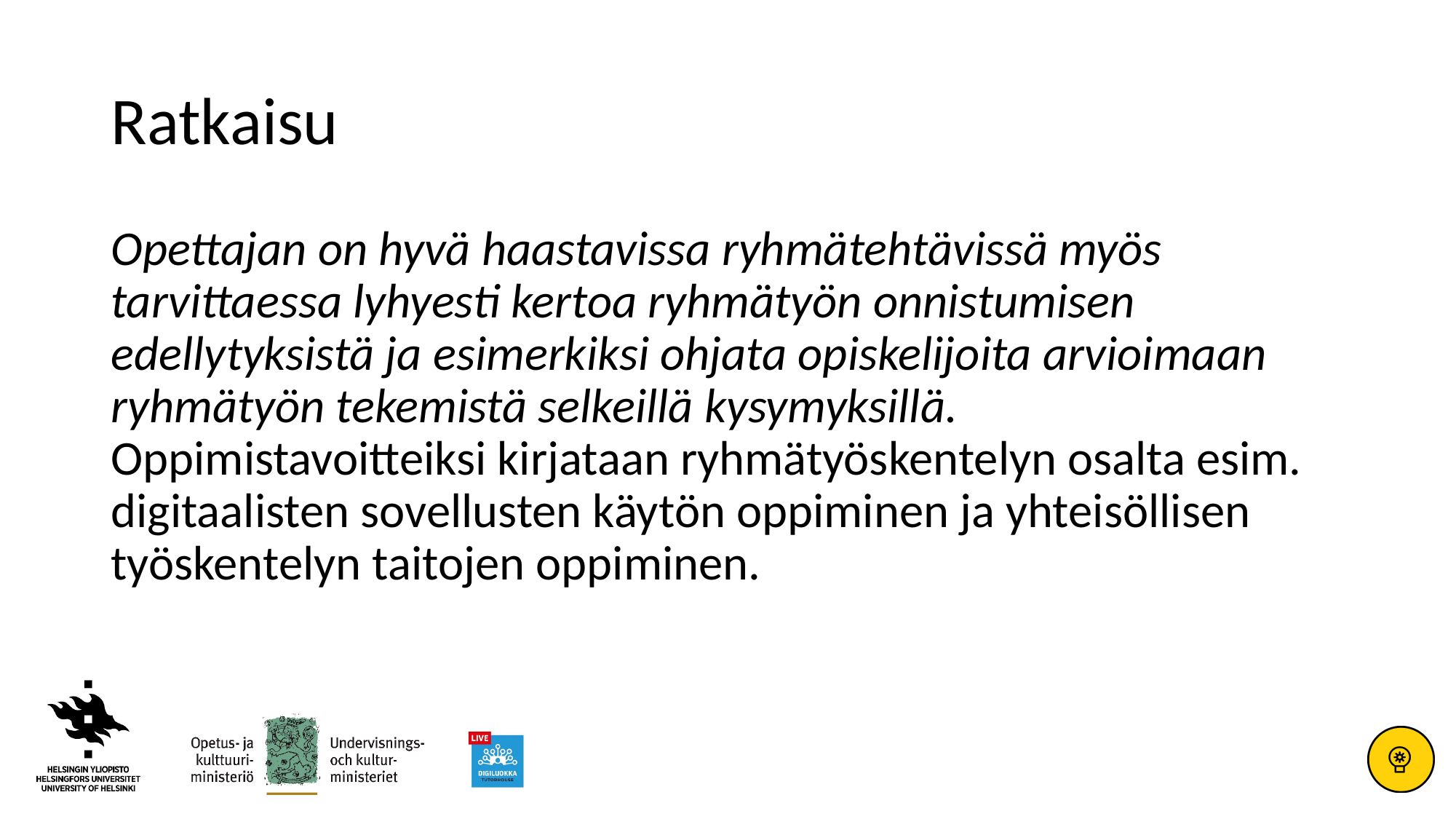

# Ratkaisu
Opettajan on hyvä haastavissa ryhmätehtävissä myös tarvittaessa lyhyesti kertoa ryhmätyön onnistumisen edellytyksistä ja esimerkiksi ohjata opiskelijoita arvioimaan ryhmätyön tekemistä selkeillä kysymyksillä. Oppimistavoitteiksi kirjataan ryhmätyöskentelyn osalta esim. digitaalisten sovellusten käytön oppiminen ja yhteisöllisen työskentelyn taitojen oppiminen.